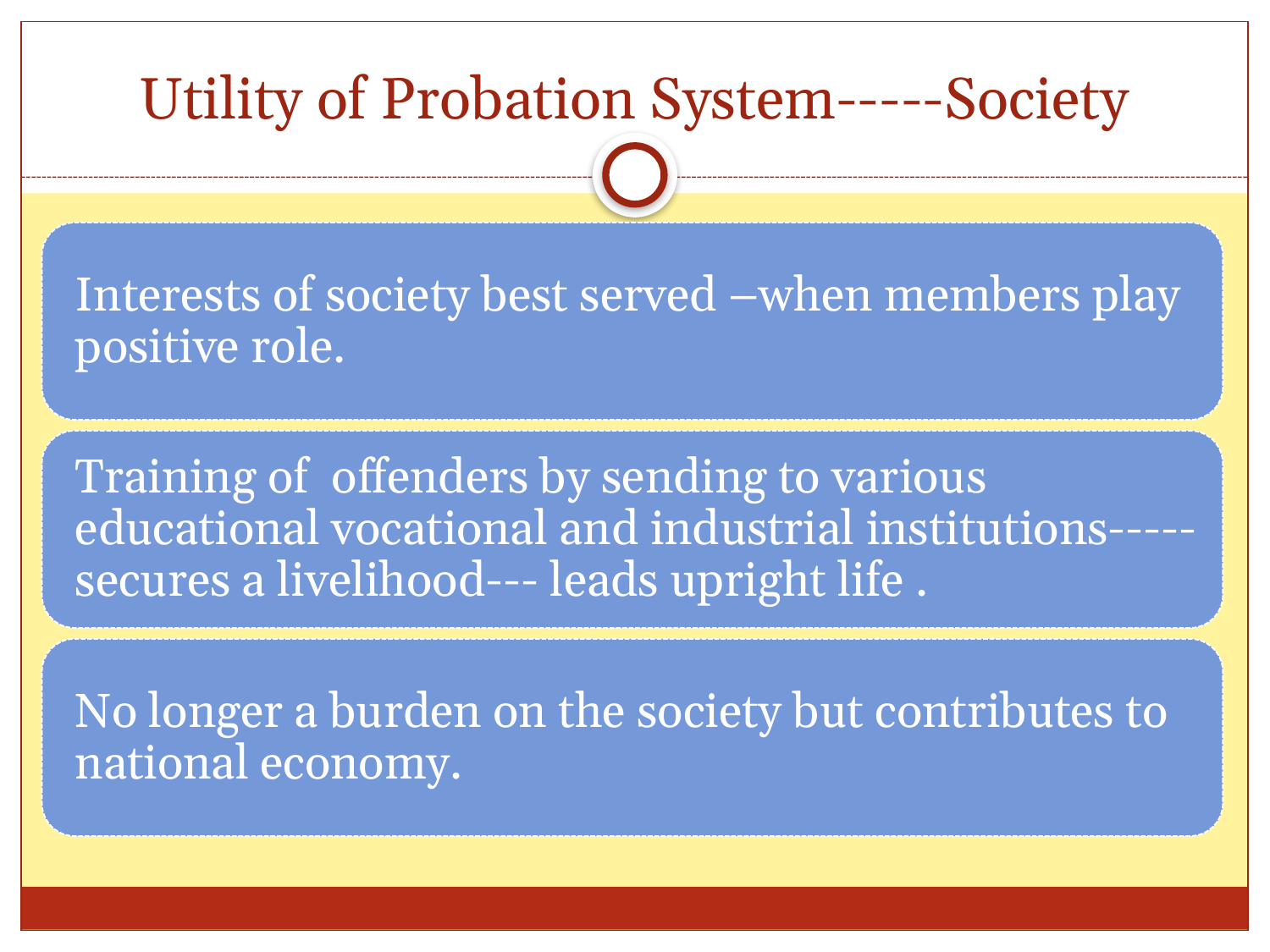

# Utility of Probation System-----Society
Interests of society best served –when members play positive role.
Training of  offenders by sending to various educational vocational and industrial institutions-----secures a livelihood--- leads upright life .
No longer a burden on the society but contributes to national economy.